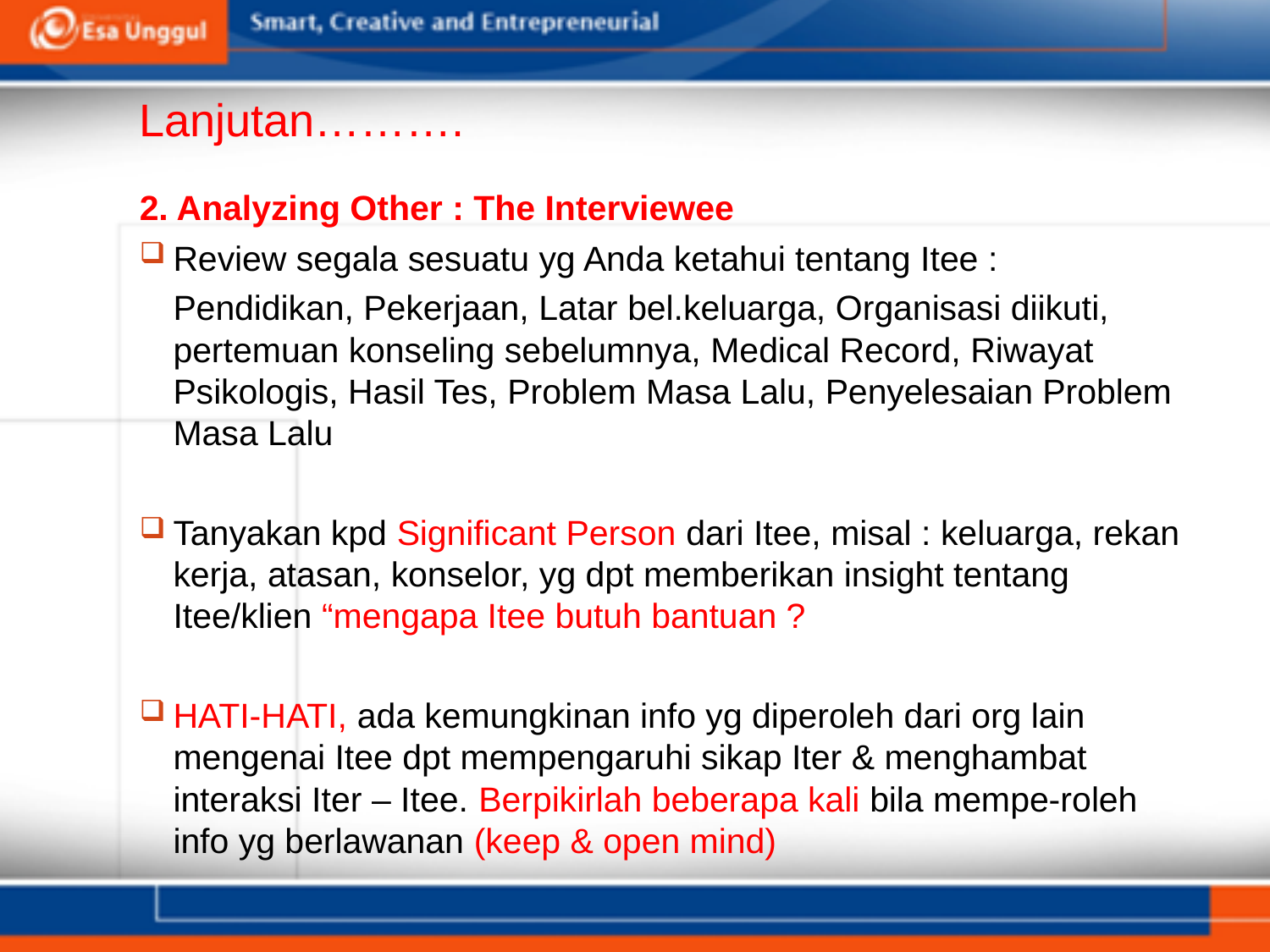

# Lanjutan……….
2. Analyzing Other : The Interviewee
Review segala sesuatu yg Anda ketahui tentang Itee :
	Pendidikan, Pekerjaan, Latar bel.keluarga, Organisasi diikuti, pertemuan konseling sebelumnya, Medical Record, Riwayat Psikologis, Hasil Tes, Problem Masa Lalu, Penyelesaian Problem Masa Lalu

Tanyakan kpd Significant Person dari Itee, misal : keluarga, rekan kerja, atasan, konselor, yg dpt memberikan insight tentang Itee/klien “mengapa Itee butuh bantuan ?

HATI-HATI, ada kemungkinan info yg diperoleh dari org lain mengenai Itee dpt mempengaruhi sikap Iter & menghambat interaksi Iter – Itee. Berpikirlah beberapa kali bila mempe-roleh info yg berlawanan (keep & open mind)